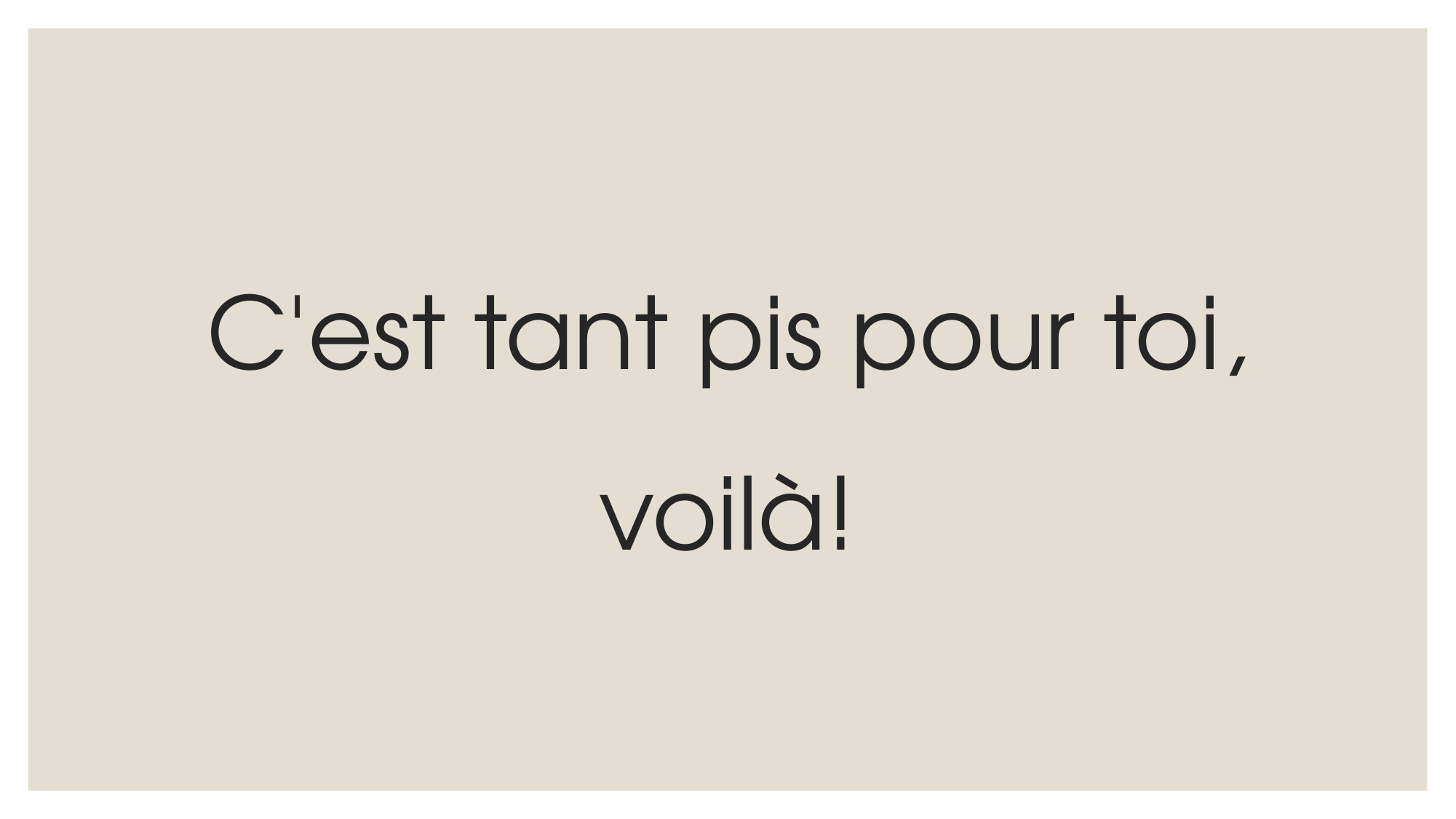

# C'est tant pis pour toi, voilà!